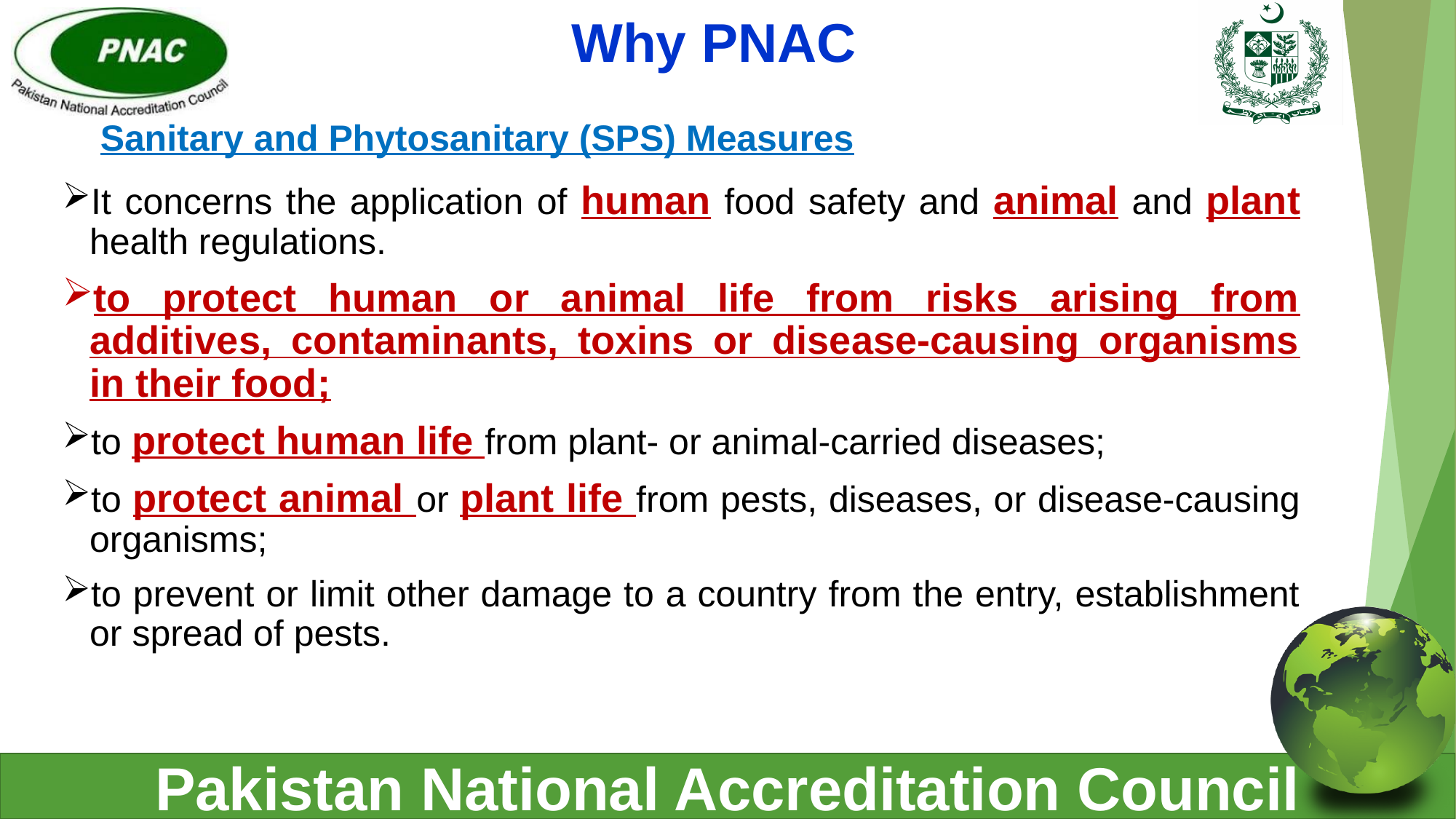

# Why PNAC
Sanitary and Phytosanitary (SPS) Measures
It concerns the application of human food safety and animal and plant health regulations.
to protect human or animal life from risks arising from additives, contaminants, toxins or disease-causing organisms in their food;
to protect human life from plant- or animal-carried diseases;
to protect animal or plant life from pests, diseases, or disease-causing organisms;
to prevent or limit other damage to a country from the entry, establishment or spread of pests.